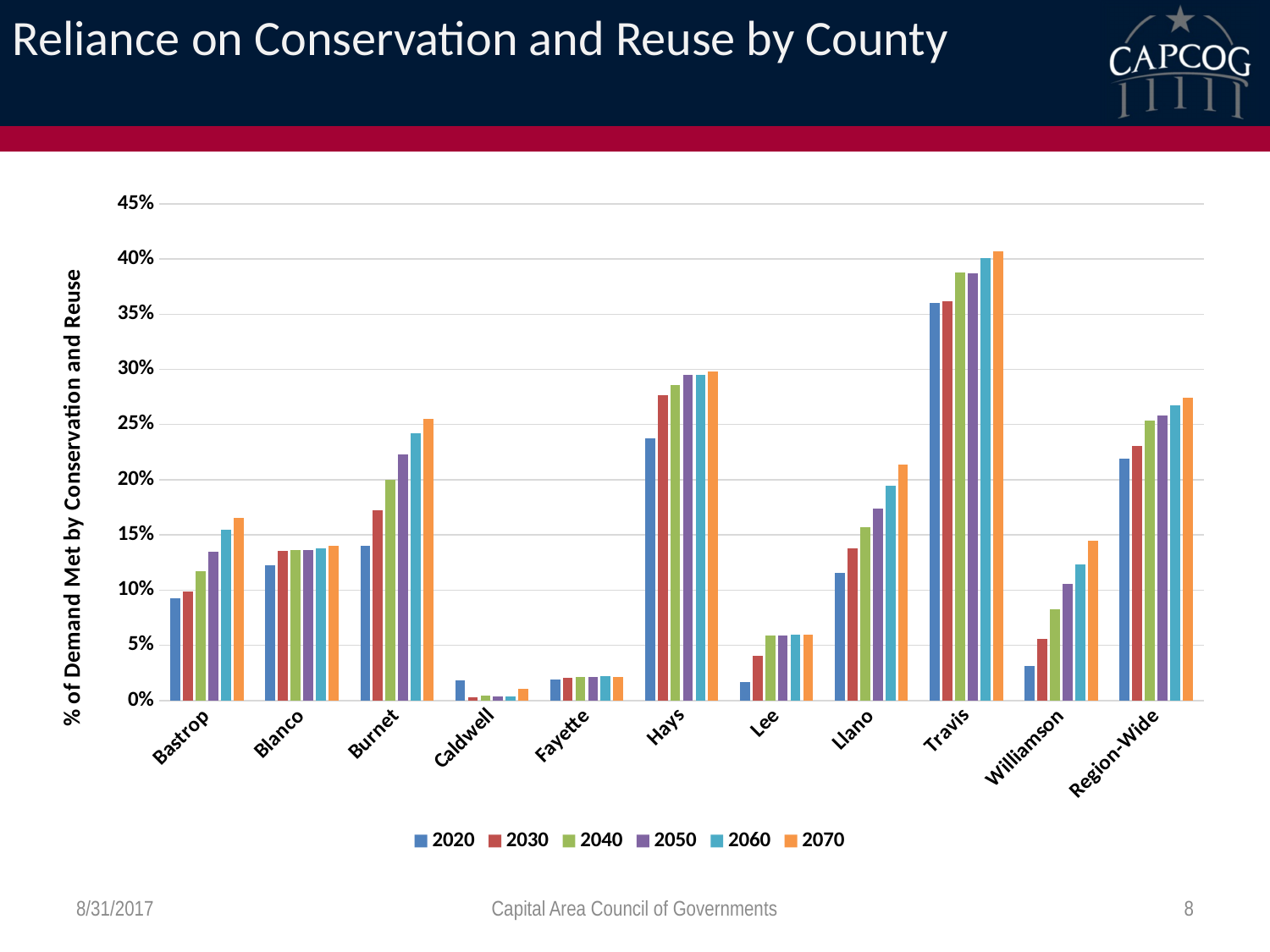

# Reliance on Conservation and Reuse by County

### Chart

| Category | 2020 | 2030 | 2040 | 2050 | 2060 | 2070 |
|---|---|---|---|---|---|---|
| Bastrop | 0.09271259663483401 | 0.09873735733004137 | 0.11729648679940023 | 0.13499544922636847 | 0.15434184354649738 | 0.1651587265951237 |
| Blanco | 0.12274096385542169 | 0.13547724940130004 | 0.13624511082138202 | 0.13621896880967538 | 0.138125 | 0.13989476942123183 |
| Burnet | 0.14018442513725282 | 0.17221372672483584 | 0.19976599063962558 | 0.22313500664196323 | 0.24184212200241714 | 0.2551707974453624 |
| Caldwell | 0.01851618591762187 | 0.003113879003558719 | 0.004469162776839806 | 0.0038423733357162006 | 0.003963759909399773 | 0.010400531090949326 |
| Fayette | 0.01862755827952282 | 0.0207584392810171 | 0.021609883622870637 | 0.021259076278164535 | 0.021679134917466543 | 0.021517571884984026 |
| Hays | 0.23747270957729436 | 0.2770253427503116 | 0.285616527632951 | 0.29531710864792793 | 0.2953693861994181 | 0.2982779453567113 |
| Lee | 0.016693906140555687 | 0.040256529129964455 | 0.05884521790428435 | 0.05886514787038347 | 0.059333513952858304 | 0.059843941445798673 |
| Llano | 0.11580166333298242 | 0.13809919070346546 | 0.15685454355327827 | 0.17352130591477635 | 0.19438331761500577 | 0.21401221152851083 |
| Travis | 0.3600071552166001 | 0.36154559666191805 | 0.3876310072696806 | 0.3868308801991798 | 0.40103732675792875 | 0.40673627550168456 |
| Williamson | 0.03100263286536367 | 0.056055343820667985 | 0.08271259092735712 | 0.1052502139631885 | 0.12357722900788765 | 0.1447570240825688 |
| Region-Wide | 0.2192354695810895 | 0.23079900332711142 | 0.25366712819420945 | 0.2579546393041211 | 0.26760265253412807 | 0.27421636802229754 |
8/31/2017
Capital Area Council of Governments
8